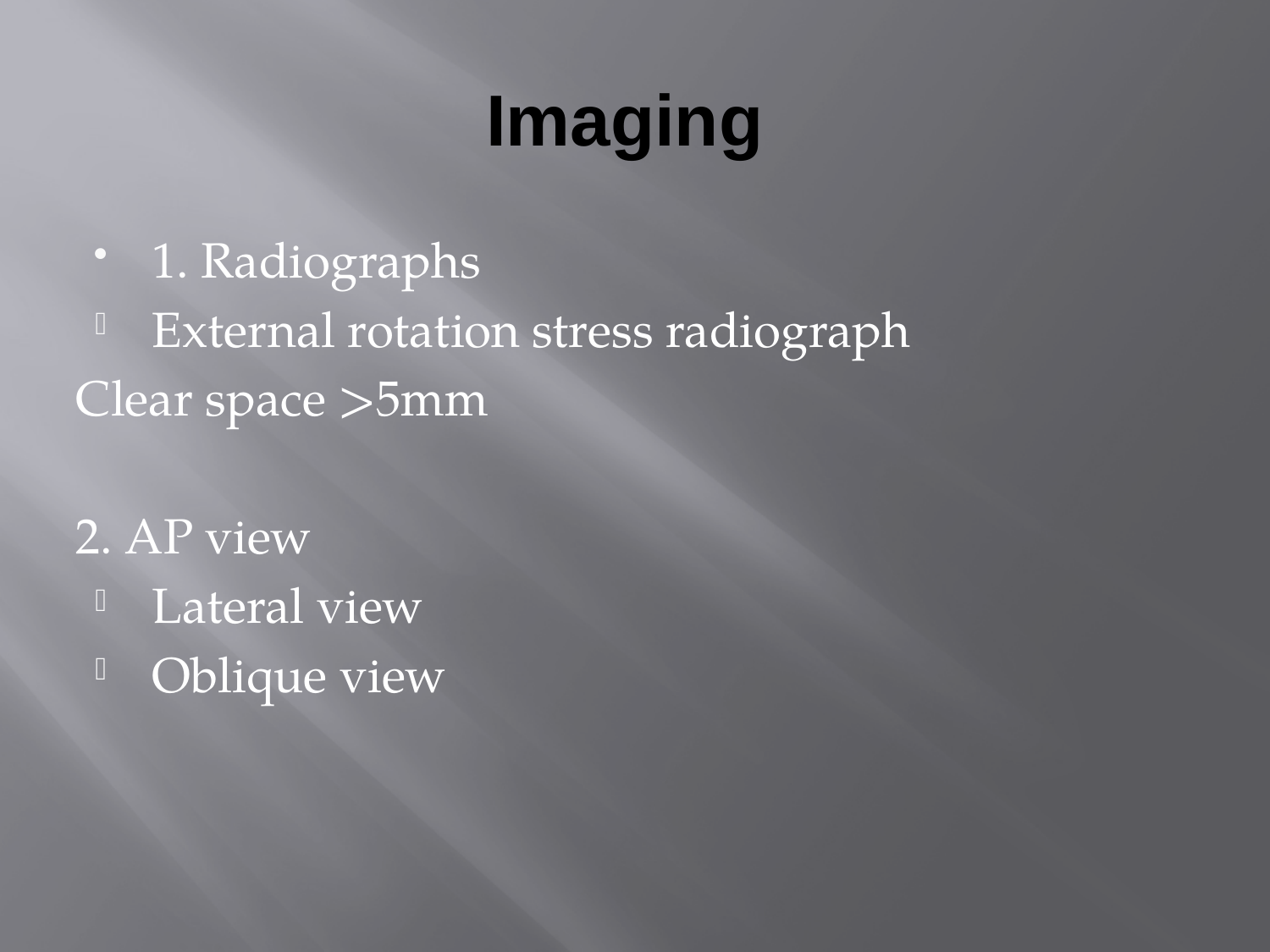

# Imaging
1. Radiographs
External rotation stress radiograph
Clear space >5mm

2. AP view
Lateral view
Oblique view